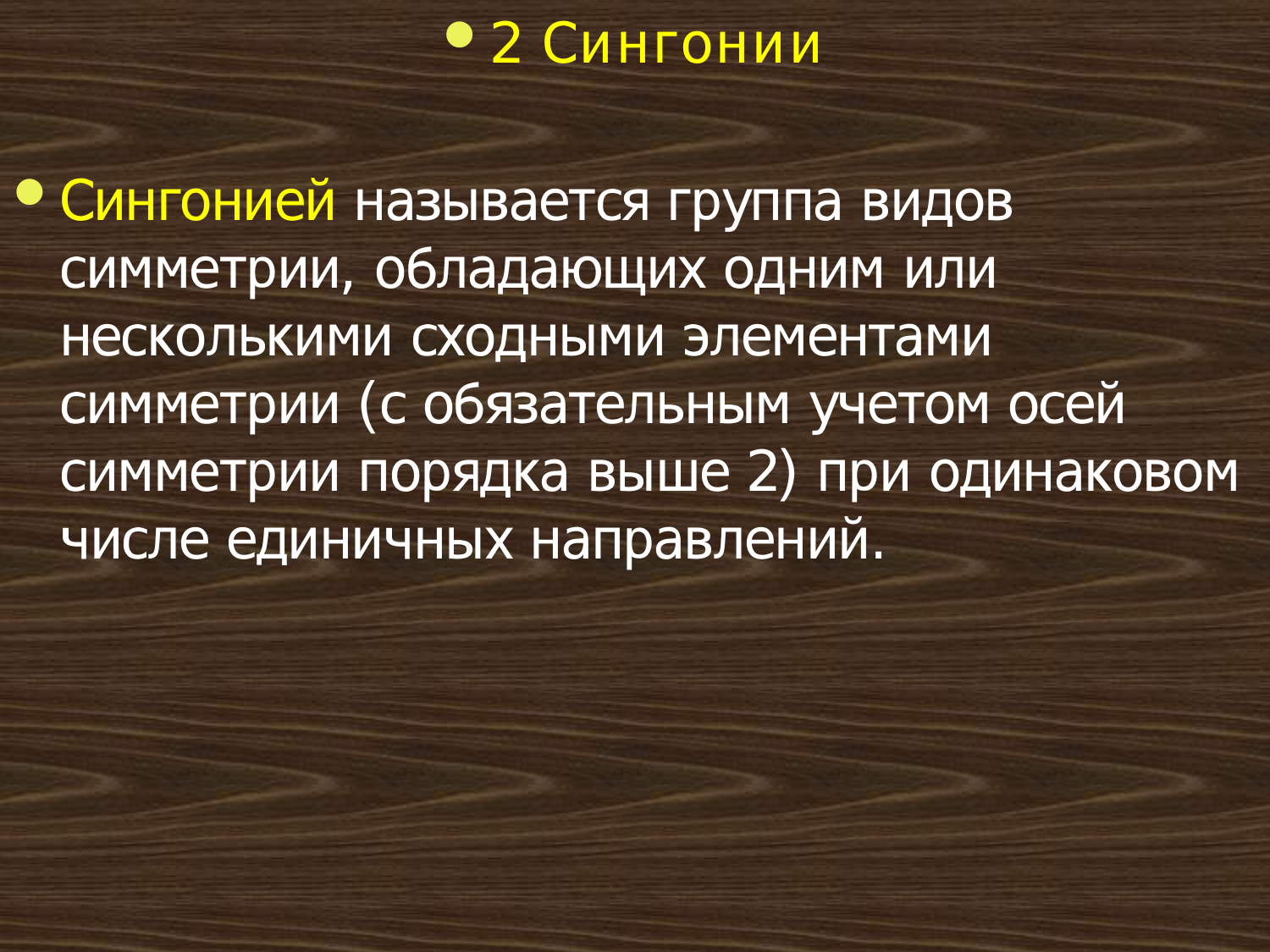

# 2 Сингонии

Сингонией называется группа видов симметрии, обладающих одним или несколькими сходными элементами симметрии (с обязательным учетом осей симметрии порядка выше 2) при одинаковом числе единичных направлений.